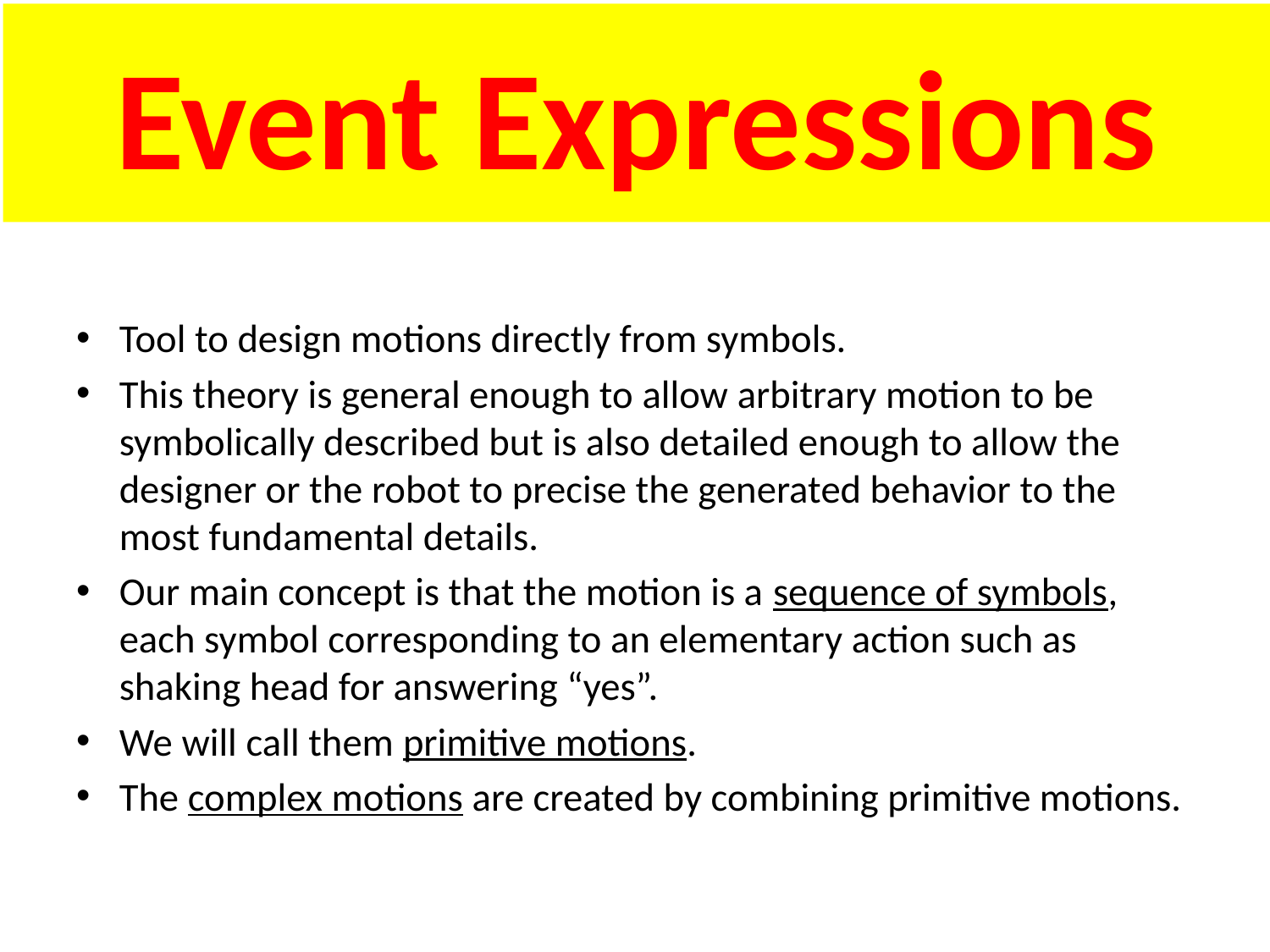

# Event Expressions
Tool to design motions directly from symbols.
This theory is general enough to allow arbitrary motion to be symbolically described but is also detailed enough to allow the designer or the robot to precise the generated behavior to the most fundamental details.
Our main concept is that the motion is a sequence of symbols, each symbol corresponding to an elementary action such as shaking head for answering “yes”.
We will call them primitive motions.
The complex motions are created by combining primitive motions.